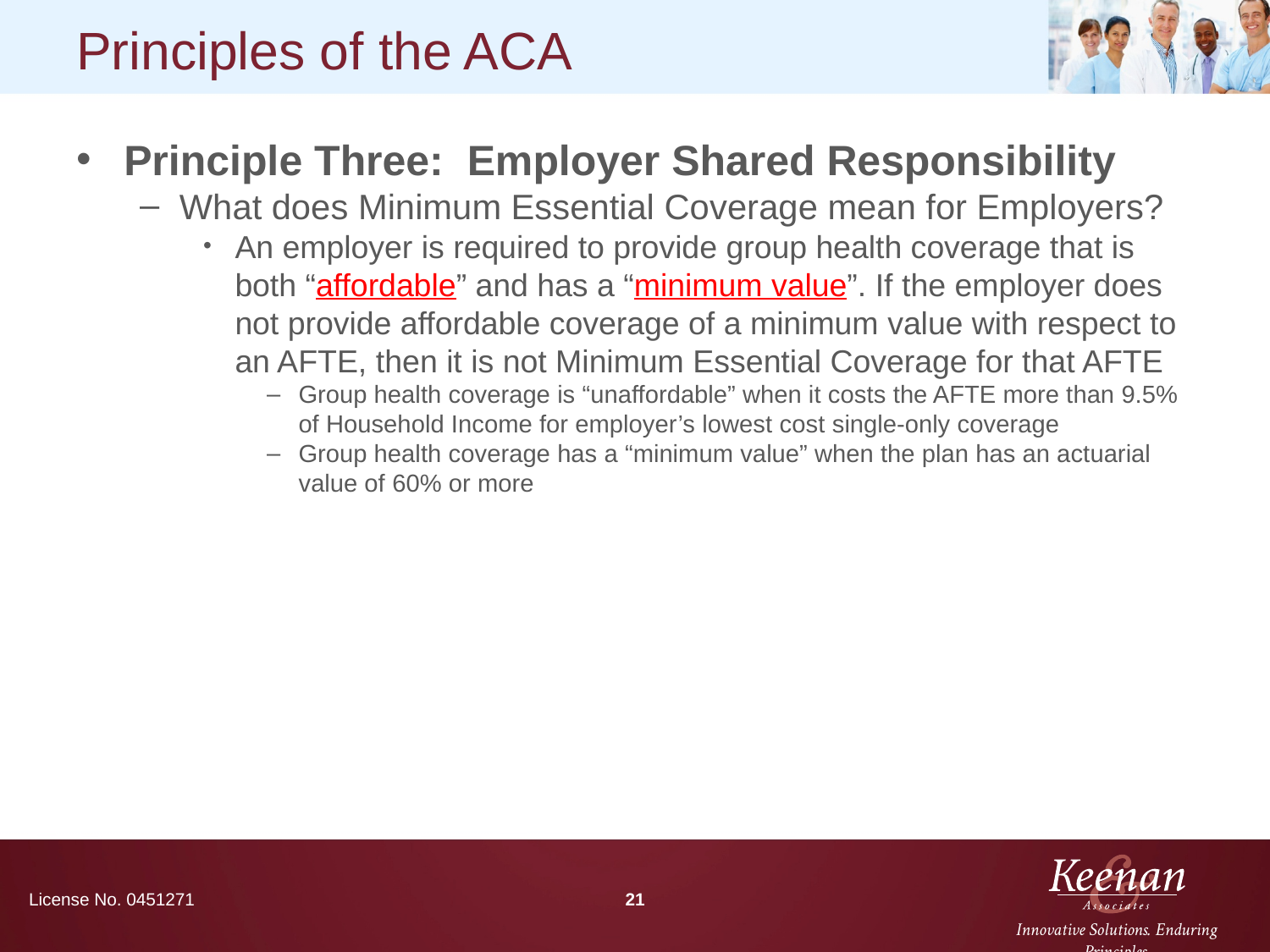

# Principles of the ACA
Principle Three:  Employer Shared Responsibility
What does Minimum Essential Coverage mean for Employers?
An employer is required to provide group health coverage that is both “affordable” and has a “minimum value”. If the employer does not provide affordable coverage of a minimum value with respect to an AFTE, then it is not Minimum Essential Coverage for that AFTE
Group health coverage is “unaffordable” when it costs the AFTE more than 9.5% of Household Income for employer’s lowest cost single-only coverage
Group health coverage has a “minimum value” when the plan has an actuarial value of 60% or more